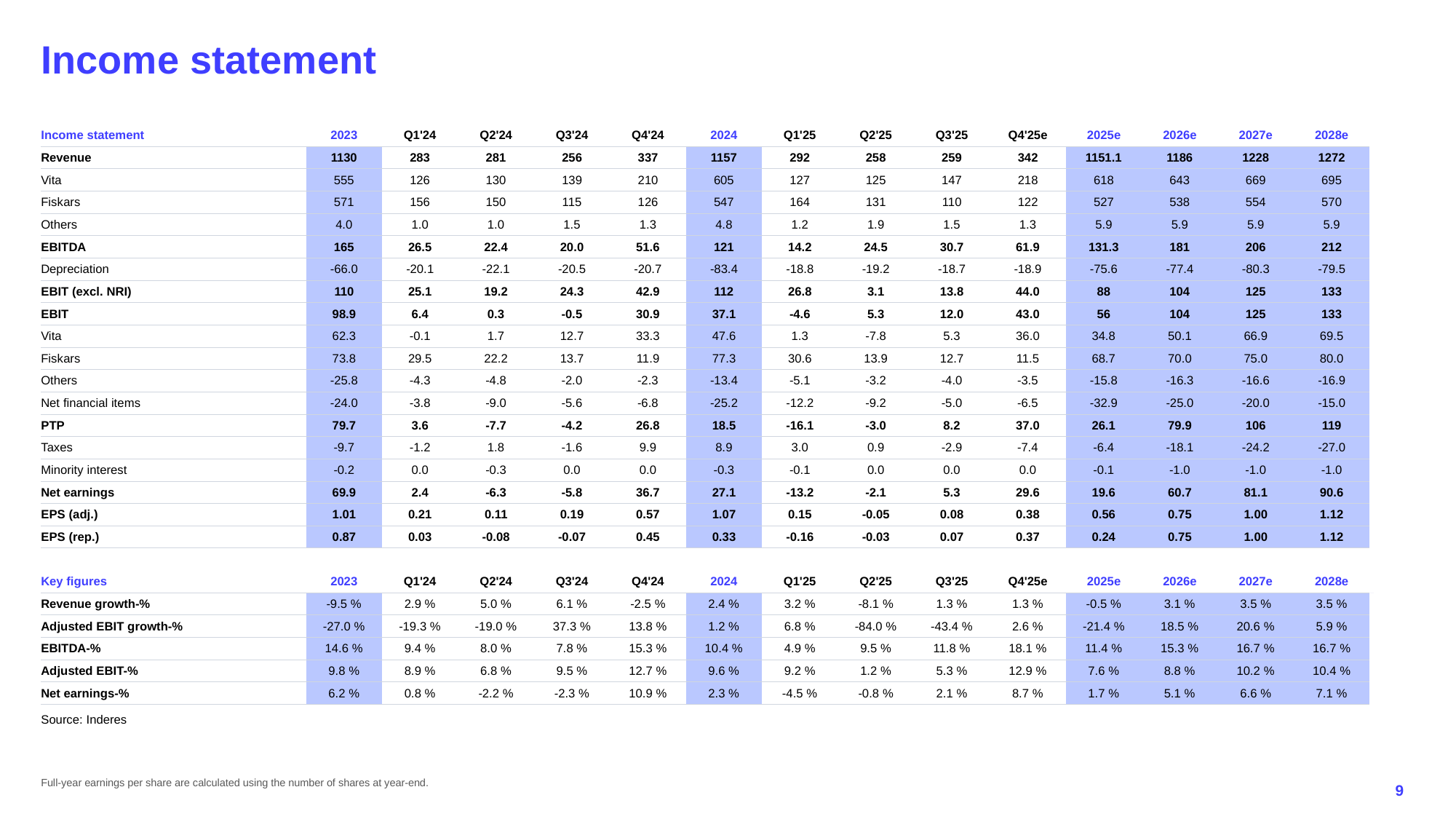

Income statement
| Income statement | 2023 | Q1'24 | Q2'24 | Q3'24 | Q4'24 | 2024 | Q1'25 | Q2'25 | Q3'25 | Q4'25e | 2025e | 2026e | 2027e | 2028e |  |
| --- | --- | --- | --- | --- | --- | --- | --- | --- | --- | --- | --- | --- | --- | --- | --- |
| Revenue | 1130 | 283 | 281 | 256 | 337 | 1157 | 292 | 258 | 259 | 342 | 1151.1 | 1186 | 1228 | 1272 |  |
| Vita | 555 | 126 | 130 | 139 | 210 | 605 | 127 | 125 | 147 | 218 | 618 | 643 | 669 | 695 |  |
| Fiskars | 571 | 156 | 150 | 115 | 126 | 547 | 164 | 131 | 110 | 122 | 527 | 538 | 554 | 570 |  |
| Others | 4.0 | 1.0 | 1.0 | 1.5 | 1.3 | 4.8 | 1.2 | 1.9 | 1.5 | 1.3 | 5.9 | 5.9 | 5.9 | 5.9 |  |
| EBITDA | 165 | 26.5 | 22.4 | 20.0 | 51.6 | 121 | 14.2 | 24.5 | 30.7 | 61.9 | 131.3 | 181 | 206 | 212 |  |
| Depreciation | -66.0 | -20.1 | -22.1 | -20.5 | -20.7 | -83.4 | -18.8 | -19.2 | -18.7 | -18.9 | -75.6 | -77.4 | -80.3 | -79.5 |  |
| EBIT (excl. NRI) | 110 | 25.1 | 19.2 | 24.3 | 42.9 | 112 | 26.8 | 3.1 | 13.8 | 44.0 | 88 | 104 | 125 | 133 |  |
| EBIT | 98.9 | 6.4 | 0.3 | -0.5 | 30.9 | 37.1 | -4.6 | 5.3 | 12.0 | 43.0 | 56 | 104 | 125 | 133 |  |
| Vita | 62.3 | -0.1 | 1.7 | 12.7 | 33.3 | 47.6 | 1.3 | -7.8 | 5.3 | 36.0 | 34.8 | 50.1 | 66.9 | 69.5 |  |
| Fiskars | 73.8 | 29.5 | 22.2 | 13.7 | 11.9 | 77.3 | 30.6 | 13.9 | 12.7 | 11.5 | 68.7 | 70.0 | 75.0 | 80.0 |  |
| Others | -25.8 | -4.3 | -4.8 | -2.0 | -2.3 | -13.4 | -5.1 | -3.2 | -4.0 | -3.5 | -15.8 | -16.3 | -16.6 | -16.9 |  |
| Net financial items | -24.0 | -3.8 | -9.0 | -5.6 | -6.8 | -25.2 | -12.2 | -9.2 | -5.0 | -6.5 | -32.9 | -25.0 | -20.0 | -15.0 |  |
| PTP | 79.7 | 3.6 | -7.7 | -4.2 | 26.8 | 18.5 | -16.1 | -3.0 | 8.2 | 37.0 | 26.1 | 79.9 | 106 | 119 |  |
| Taxes | -9.7 | -1.2 | 1.8 | -1.6 | 9.9 | 8.9 | 3.0 | 0.9 | -2.9 | -7.4 | -6.4 | -18.1 | -24.2 | -27.0 |  |
| Minority interest | -0.2 | 0.0 | -0.3 | 0.0 | 0.0 | -0.3 | -0.1 | 0.0 | 0.0 | 0.0 | -0.1 | -1.0 | -1.0 | -1.0 |  |
| Net earnings | 69.9 | 2.4 | -6.3 | -5.8 | 36.7 | 27.1 | -13.2 | -2.1 | 5.3 | 29.6 | 19.6 | 60.7 | 81.1 | 90.6 |  |
| EPS (adj.) | 1.01 | 0.21 | 0.11 | 0.19 | 0.57 | 1.07 | 0.15 | -0.05 | 0.08 | 0.38 | 0.56 | 0.75 | 1.00 | 1.12 |  |
| EPS (rep.) | 0.87 | 0.03 | -0.08 | -0.07 | 0.45 | 0.33 | -0.16 | -0.03 | 0.07 | 0.37 | 0.24 | 0.75 | 1.00 | 1.12 |  |
|  |  |  |  |  |  |  |  |  |  |  |  |  |  |  |  |
| Key figures | 2023 | Q1'24 | Q2'24 | Q3'24 | Q4'24 | 2024 | Q1'25 | Q2'25 | Q3'25 | Q4'25e | 2025e | 2026e | 2027e | 2028e |  |
| Revenue growth-% | -9.5 % | 2.9 % | 5.0 % | 6.1 % | -2.5 % | 2.4 % | 3.2 % | -8.1 % | 1.3 % | 1.3 % | -0.5 % | 3.1 % | 3.5 % | 3.5 % |  |
| Adjusted EBIT growth-% | -27.0 % | -19.3 % | -19.0 % | 37.3 % | 13.8 % | 1.2 % | 6.8 % | -84.0 % | -43.4 % | 2.6 % | -21.4 % | 18.5 % | 20.6 % | 5.9 % |  |
| EBITDA-% | 14.6 % | 9.4 % | 8.0 % | 7.8 % | 15.3 % | 10.4 % | 4.9 % | 9.5 % | 11.8 % | 18.1 % | 11.4 % | 15.3 % | 16.7 % | 16.7 % |  |
| Adjusted EBIT-% | 9.8 % | 8.9 % | 6.8 % | 9.5 % | 12.7 % | 9.6 % | 9.2 % | 1.2 % | 5.3 % | 12.9 % | 7.6 % | 8.8 % | 10.2 % | 10.4 % |  |
| Net earnings-% | 6.2 % | 0.8 % | -2.2 % | -2.3 % | 10.9 % | 2.3 % | -4.5 % | -0.8 % | 2.1 % | 8.7 % | 1.7 % | 5.1 % | 6.6 % | 7.1 % |  |
| Source: Inderes |  |  |  |  |  |  |  |  |  |  |  |  |  |  |  |
|  |  |  |  |  |  |  |  |  |  |  |  |  |  |  |  |
Full-year earnings per share are calculated using the number of shares at year-end.

9